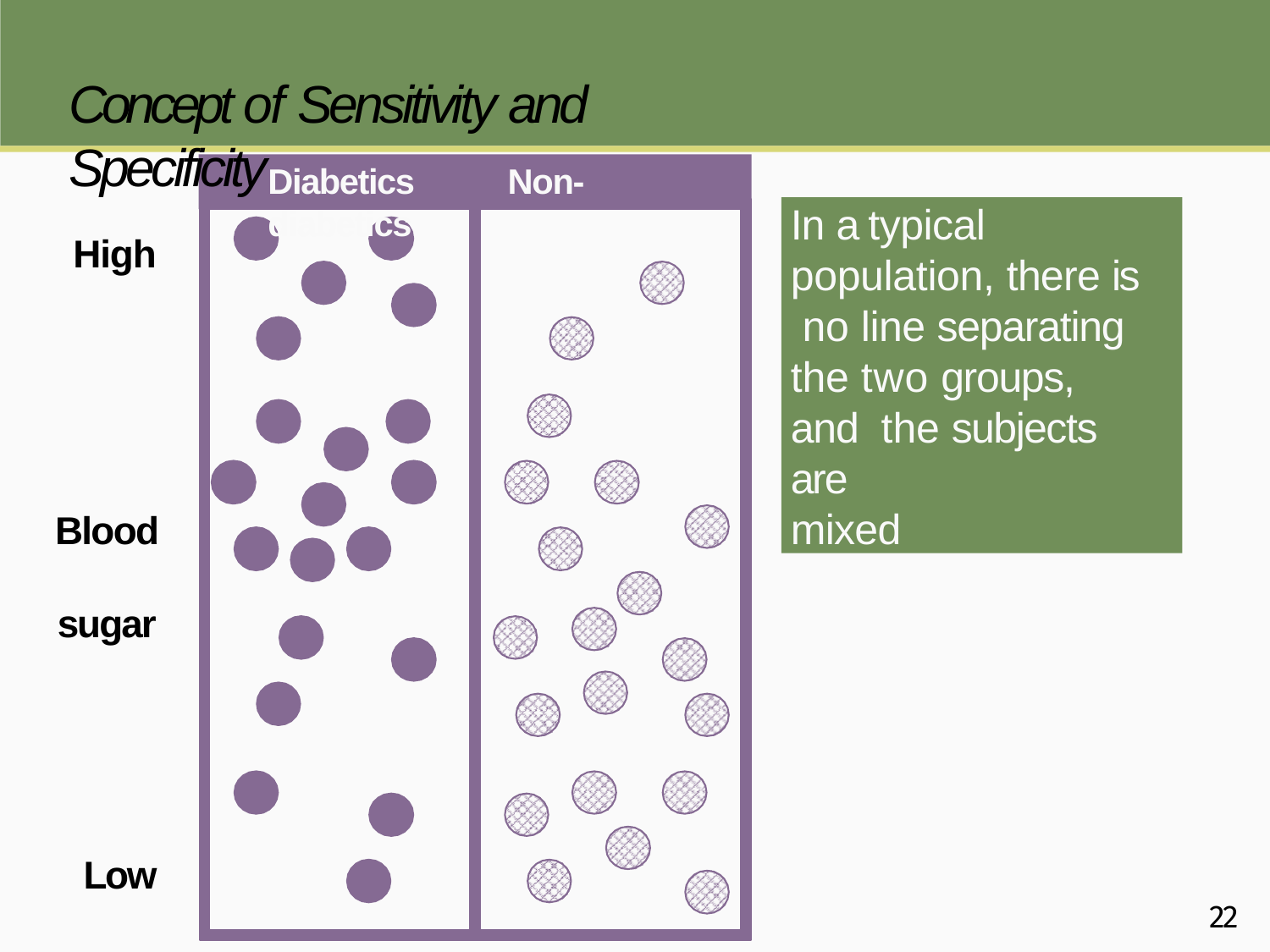

# Concept of Sensitivity and Specificity

Diabetics	Non-diabetics
In a typical  population, there is  no line separating  the two groups, and  the subjects are
mixed
In a typical
population, there is  no line separating  the two groups, and  the subjects are
mixed
High
Blood  sugar
Low
22